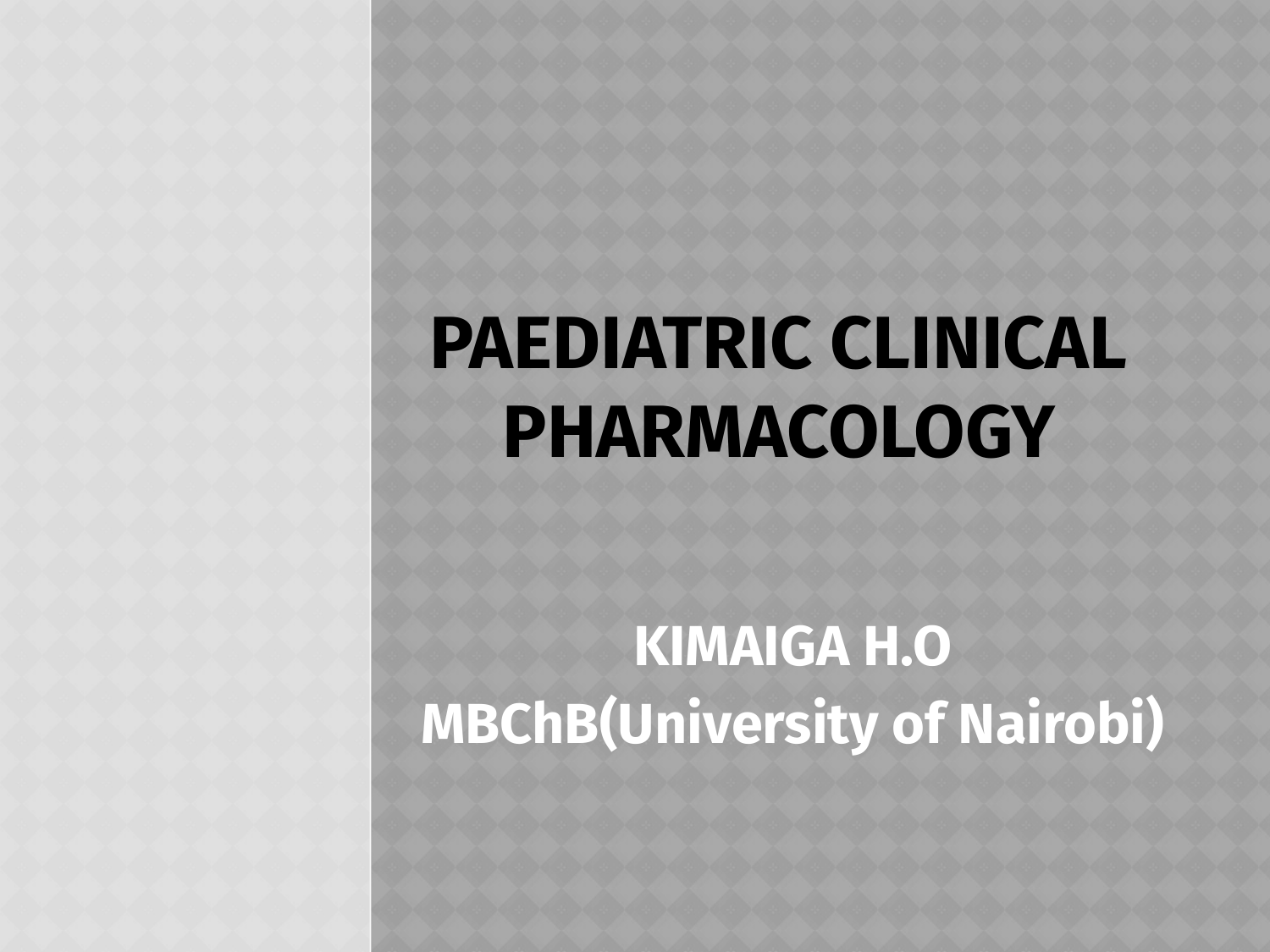

# PAEDIATRIC CLINICAL PHARMACOLOGY
KIMAIGA H.O
MBChB(University of Nairobi)